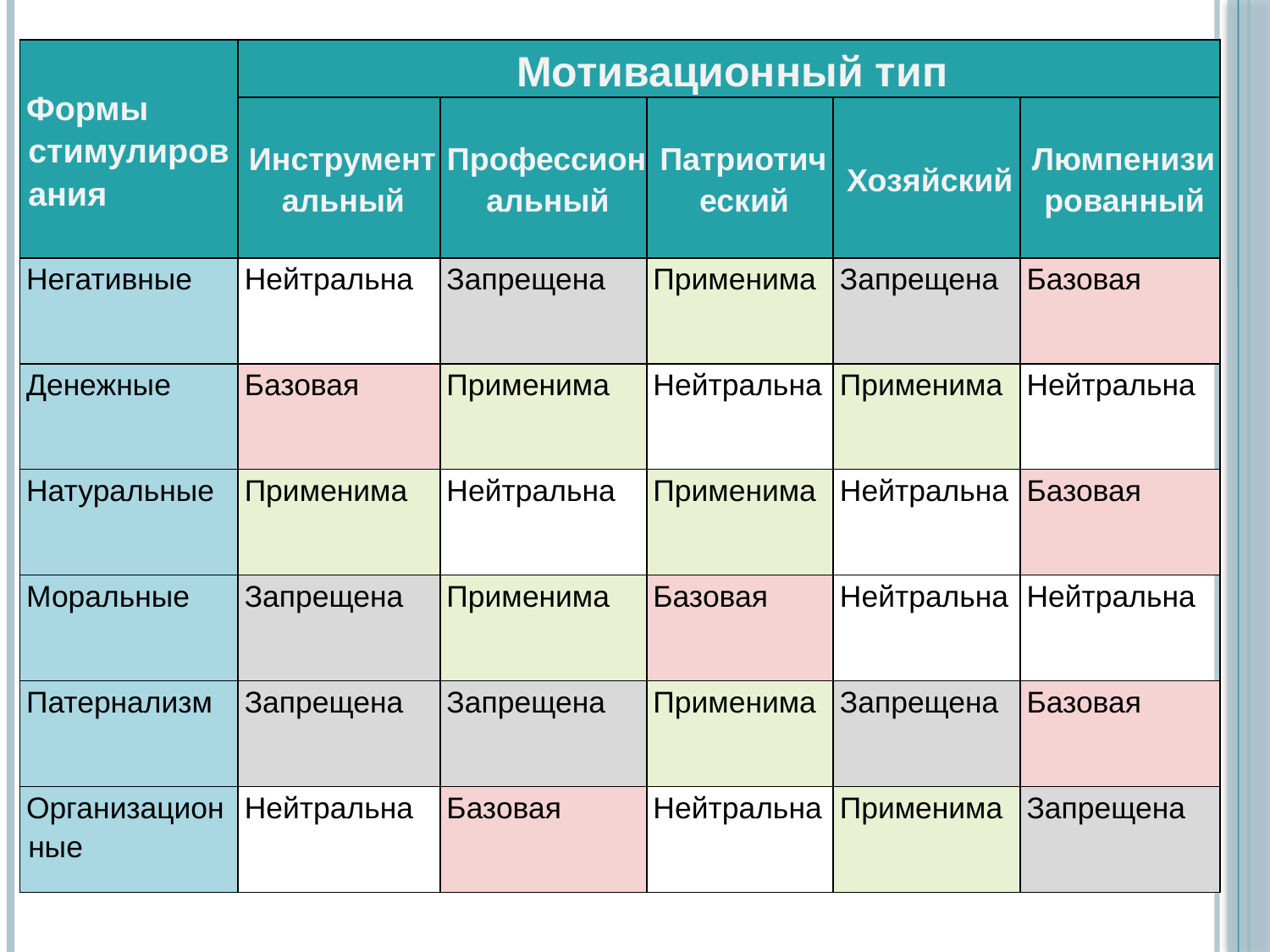

| Формы стимулирования | Мотивационный тип |  |  |  |  |
| --- | --- | --- | --- | --- | --- |
|  | Инструментальный | Профессиональный | Патриотический | Хозяйский | Люмпенизированный |
| Негативные | Нейтральна | Запрещена | Применима | Запрещена | Базовая |
| Денежные | Базовая | Применима | Нейтральна | Применима | Нейтральна |
| Натуральные | Применима | Нейтральна | Применима | Нейтральна | Базовая |
| Моральные | Запрещена | Применима | Базовая | Нейтральна | Нейтральна |
| Патернализм | Запрещена | Запрещена | Применима | Запрещена | Базовая |
| Организационные | Нейтральна | Базовая | Нейтральна | Применима | Запрещена |